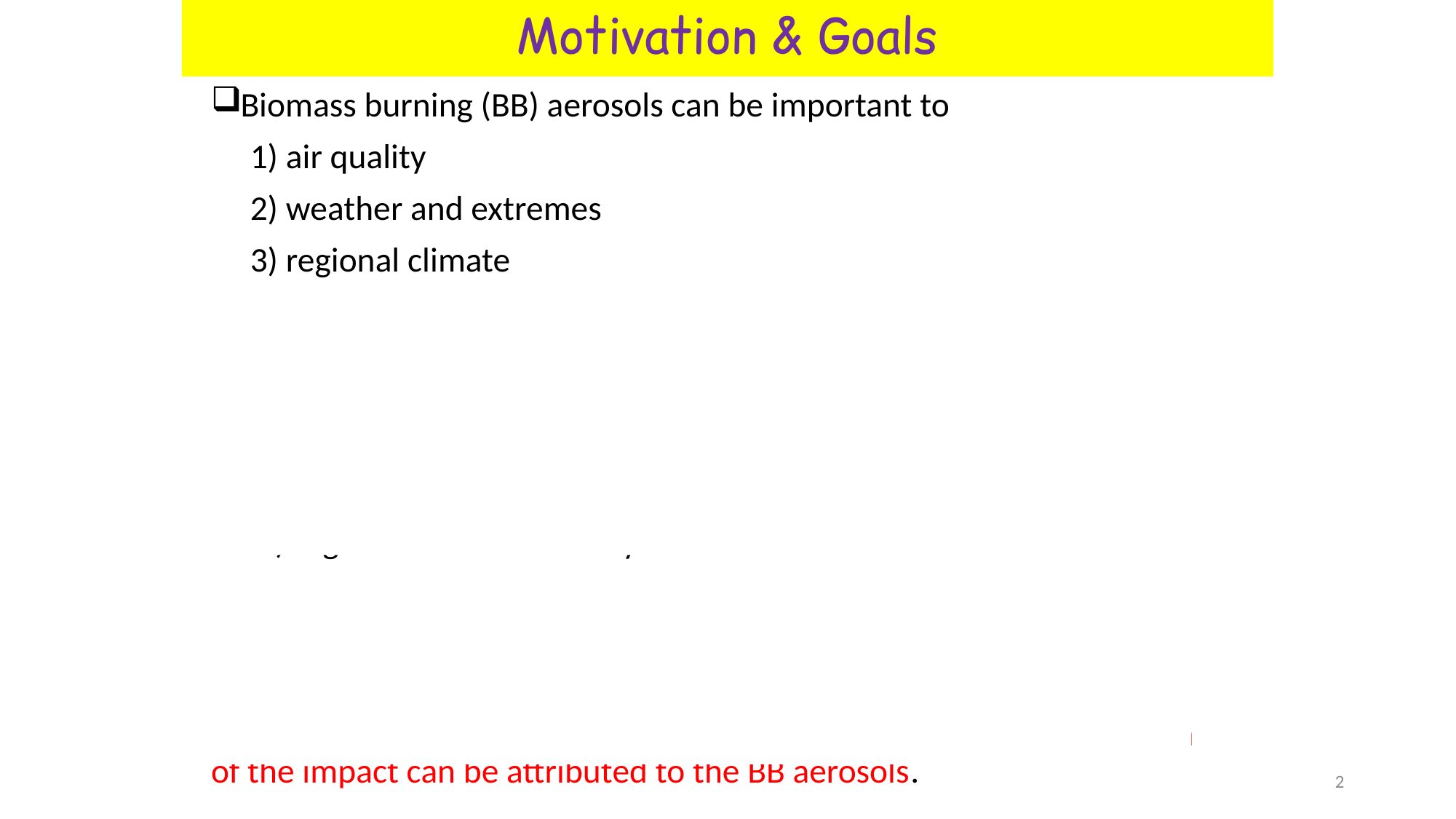

# Motivation & Goals
Biomass burning (BB) aerosols can be important to
     1) air quality
     2) weather and extremes
     3) regional climate

In the southeastern US (especially during main burning season), BB aerosols:
      1) essential to particulate matter (PM) and potentially to the adverse health effects related to PM
      2) regional climate ---rarely studied

This research is to provide a quantitative estimate:
under the current climate conditions, if aerosols from all emission sources do have an impact on the regional climate of SEUS, how much of the impact can be attributed to the BB aerosols.

2